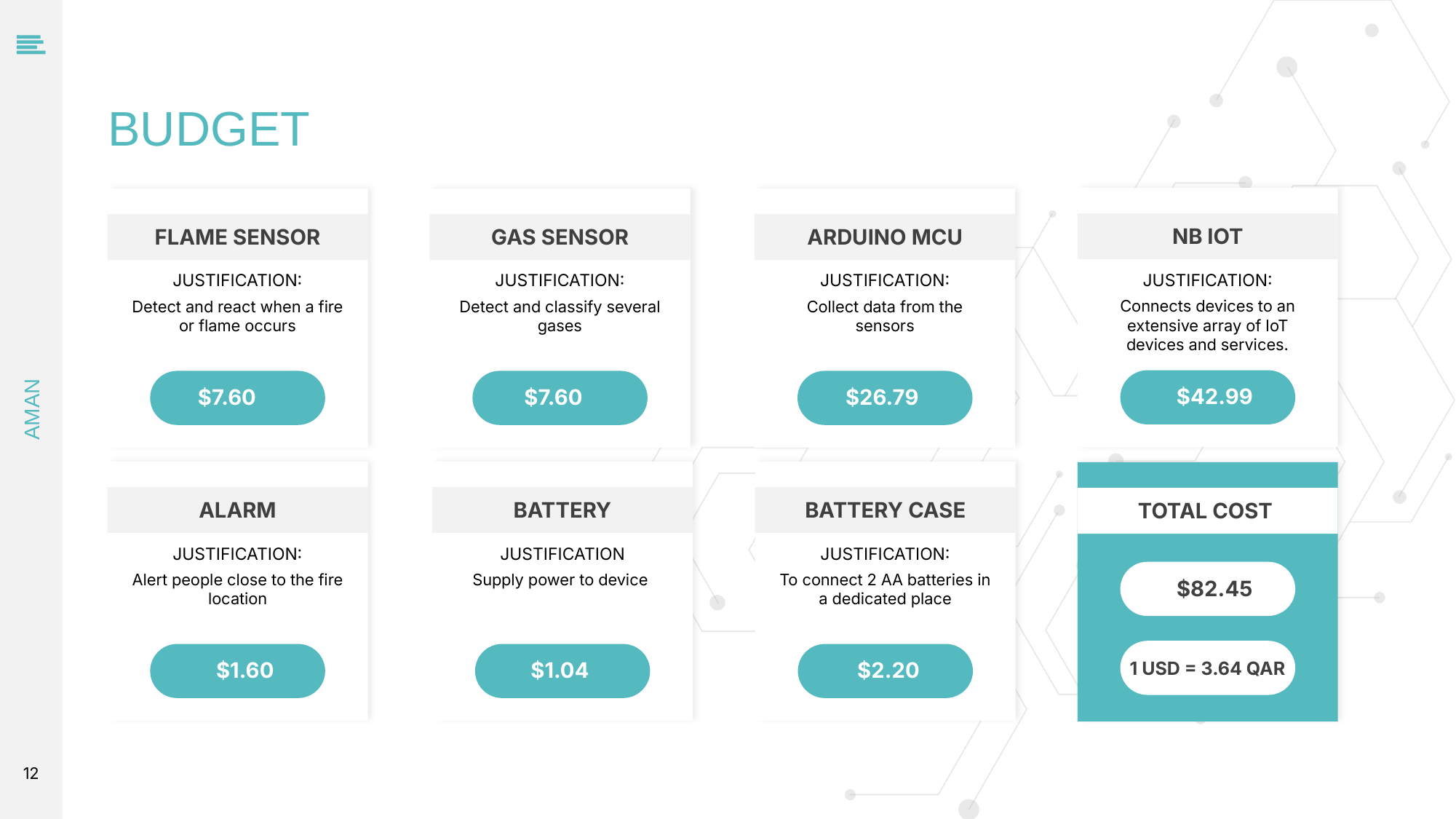

BUDGET

NB IOT
JUSTIFICATION:
Connects devices to an extensive array of IoT devices and services.

$42.99

TOTAL COST

$82.45

FLAME SENSOR
JUSTIFICATION:
Detect and react when a fire or flame occurs

$7.60

ALARM
JUSTIFICATION:
Alert people close to the fire location

$1.60

GAS SENSOR
JUSTIFICATION:
Detect and classify several gases

$7.60

BATTERY
JUSTIFICATION
Supply power to device

$1.04

ARDUINO MCU
JUSTIFICATION:
Collect data from the sensors

$26.79

BATTERY CASE
JUSTIFICATION:
To connect 2 AA batteries in a dedicated place

$2.20

1 USD = 3.64 QAR